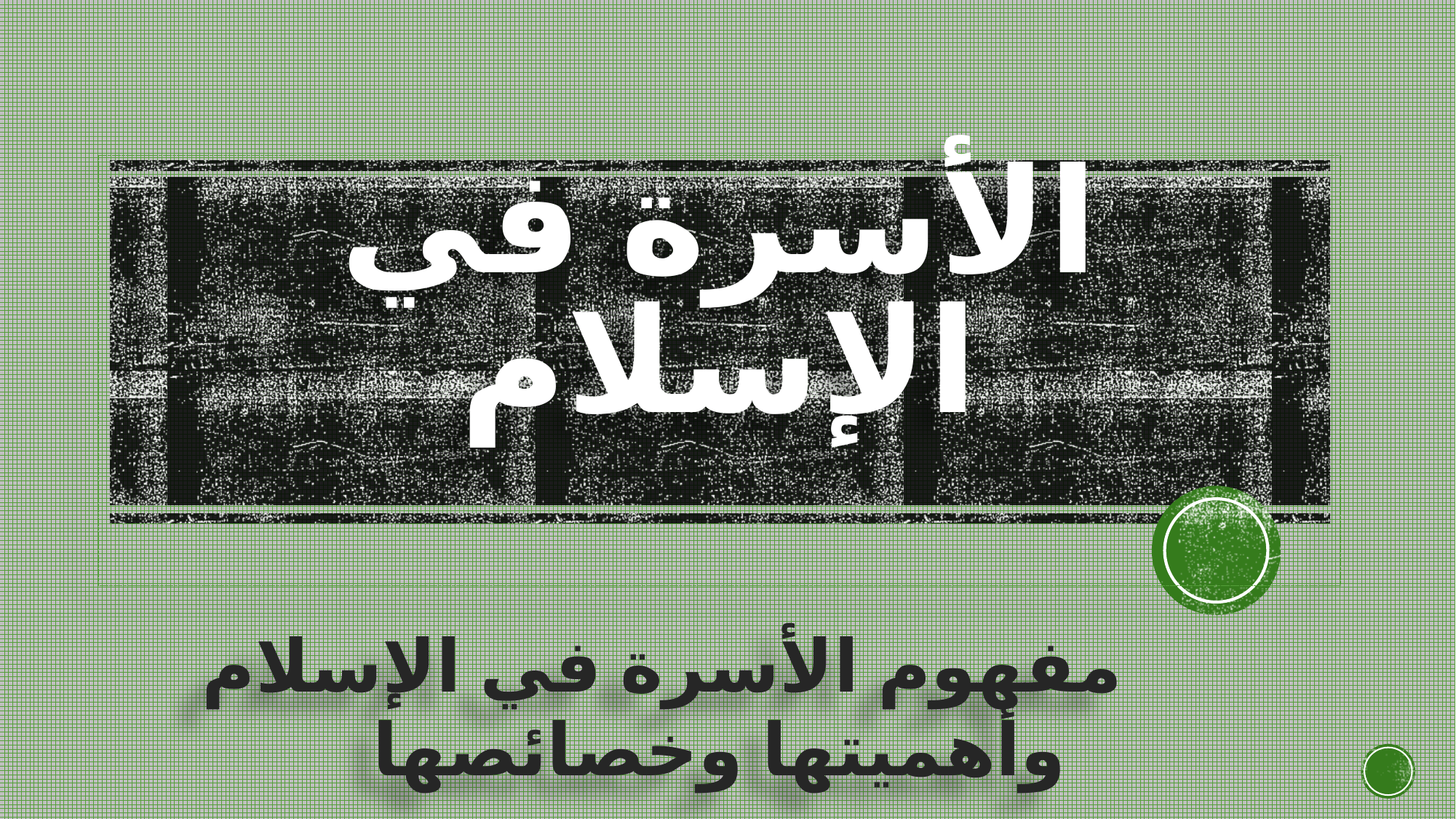

# الأسرة في الإسلام مفهوم الأسرة في الإسلام وأهميتها وخصائصها